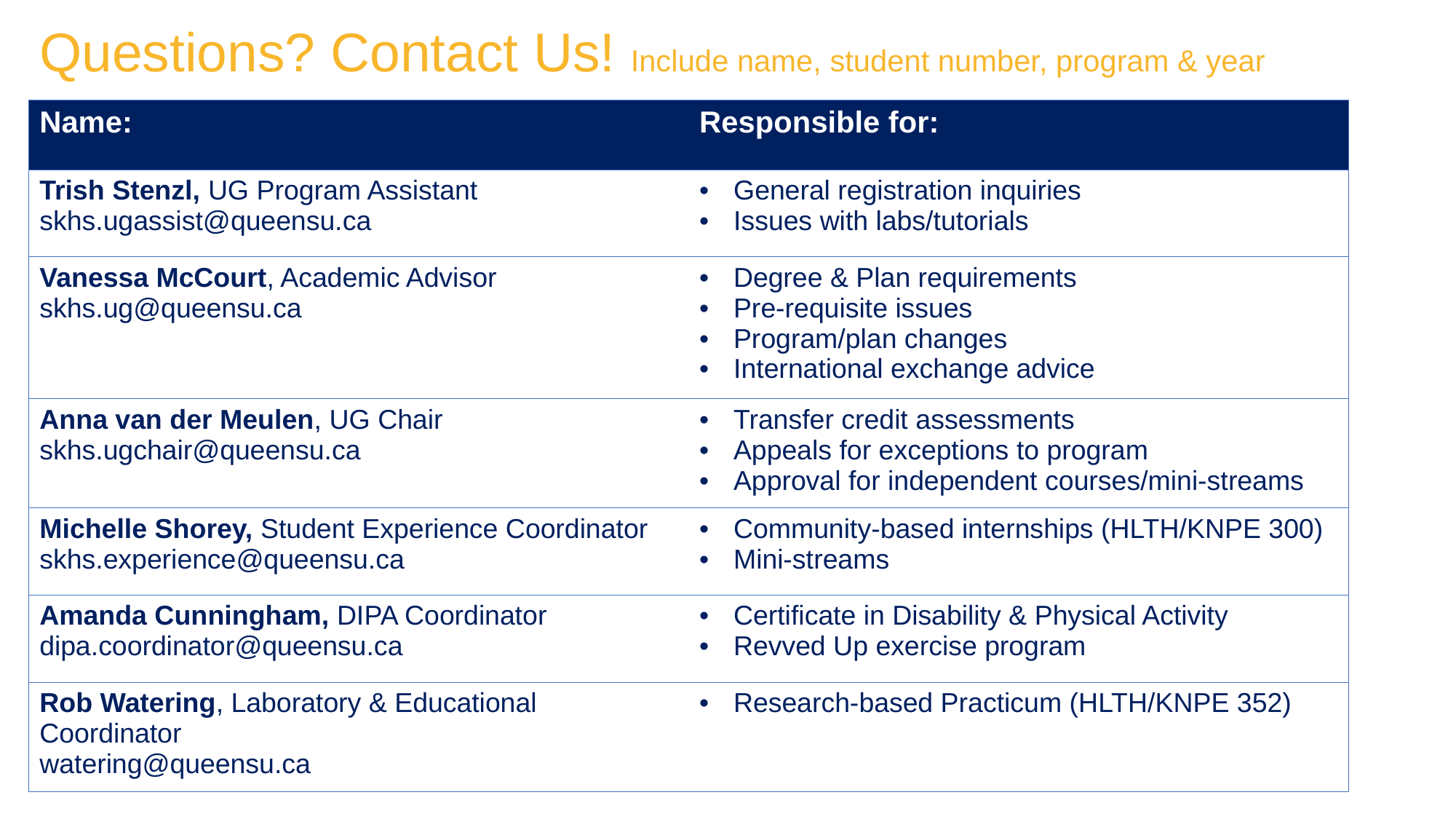

Questions? Contact Us! Include name, student number, program & year
| Name: | Responsible for: |
| --- | --- |
| Trish Stenzl, UG Program Assistant skhs.ugassist@queensu.ca | General registration inquiries Issues with labs/tutorials |
| Vanessa McCourt, Academic Advisor skhs.ug@queensu.ca | Degree & Plan requirements Pre-requisite issues Program/plan changes International exchange advice |
| Anna van der Meulen, UG Chair skhs.ugchair@queensu.ca | Transfer credit assessments Appeals for exceptions to program Approval for independent courses/mini-streams |
| Michelle Shorey, Student Experience Coordinator skhs.experience@queensu.ca | Community-based internships (HLTH/KNPE 300) Mini-streams |
| Amanda Cunningham, DIPA Coordinator dipa.coordinator@queensu.ca | Certificate in Disability & Physical Activity Revved Up exercise program |
| Rob Watering, Laboratory & Educational Coordinator watering@queensu.ca | Research-based Practicum (HLTH/KNPE 352) |